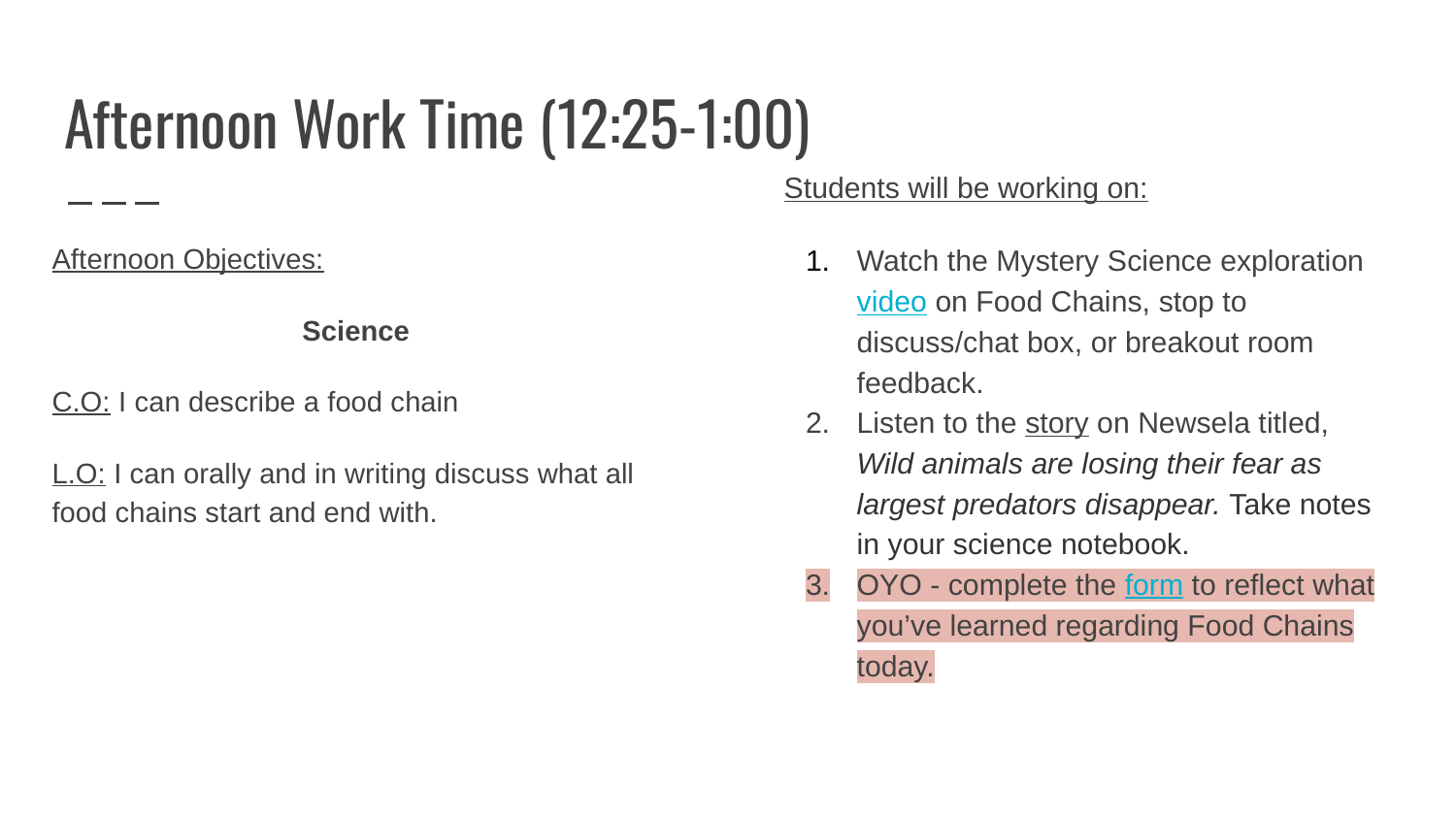

# Afternoon Work Time (12:25-1:00)
Students will be working on:
Watch the Mystery Science exploration video on Food Chains, stop to discuss/chat box, or breakout room feedback.
Listen to the story on Newsela titled, Wild animals are losing their fear as largest predators disappear. Take notes in your science notebook.
OYO - complete the form to reflect what you’ve learned regarding Food Chains today.
Afternoon Objectives:
Science
C.O: I can describe a food chain
L.O: I can orally and in writing discuss what all food chains start and end with.